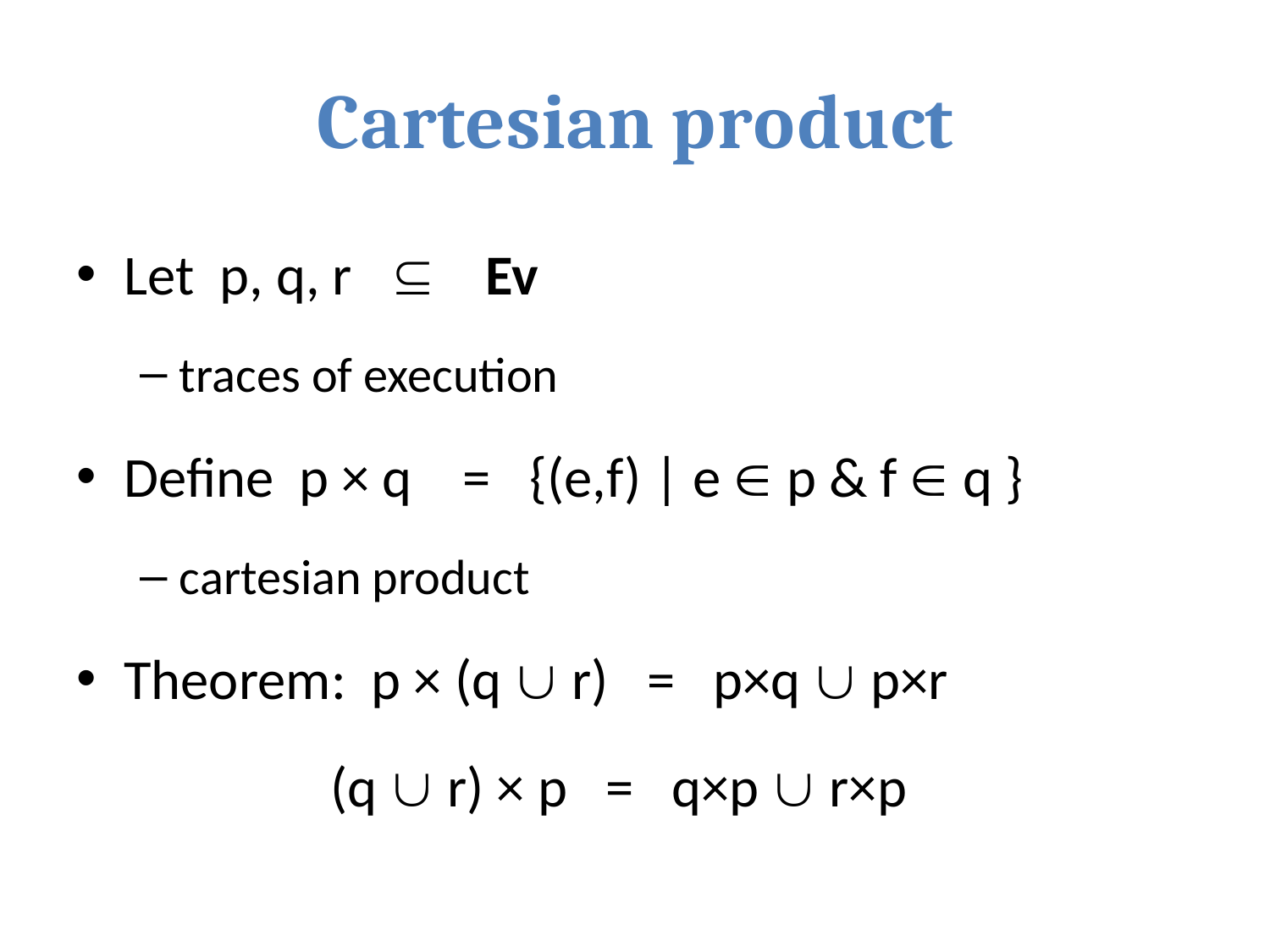

# Cartesian product
Let  p, q, r   ⊆    Ev
traces of execution
Define  p × q    =   {(e,f) | e ∈ p & f ∈ q }
cartesian product
Theorem:  p × (q ∪ r)   =   p×q ∪ p×r
		(q ∪ r) × p   =   q×p ∪ r×p